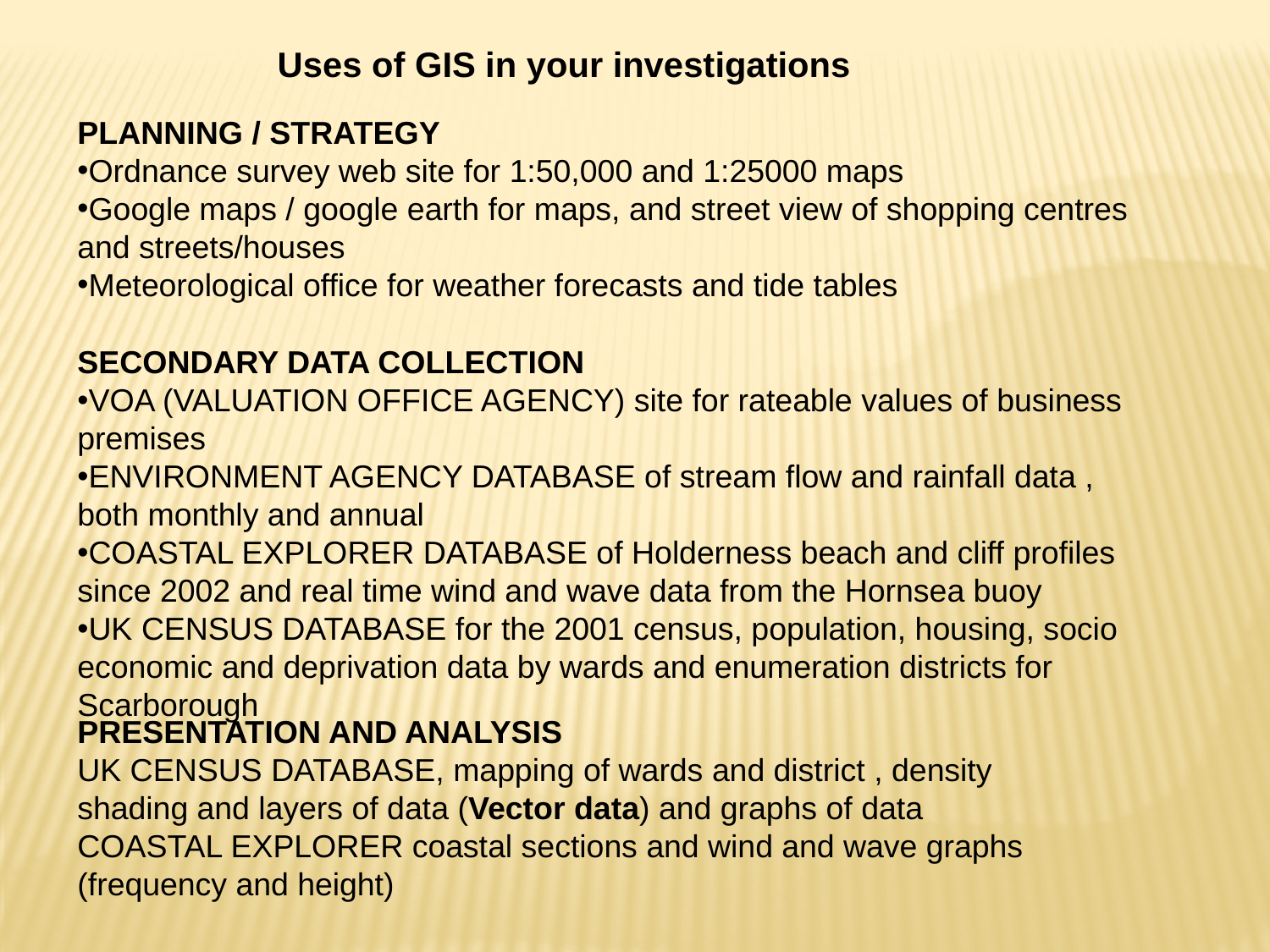

Uses of GIS in your investigations
PLANNING / STRATEGY
Ordnance survey web site for 1:50,000 and 1:25000 maps
Google maps / google earth for maps, and street view of shopping centres and streets/houses
Meteorological office for weather forecasts and tide tables
SECONDARY DATA COLLECTION
VOA (VALUATION OFFICE AGENCY) site for rateable values of business premises
ENVIRONMENT AGENCY DATABASE of stream flow and rainfall data , both monthly and annual
COASTAL EXPLORER DATABASE of Holderness beach and cliff profiles since 2002 and real time wind and wave data from the Hornsea buoy
UK CENSUS DATABASE for the 2001 census, population, housing, socio economic and deprivation data by wards and enumeration districts for Scarborough
PRESENTATION AND ANALYSIS
UK CENSUS DATABASE, mapping of wards and district , density shading and layers of data (Vector data) and graphs of data
COASTAL EXPLORER coastal sections and wind and wave graphs (frequency and height)